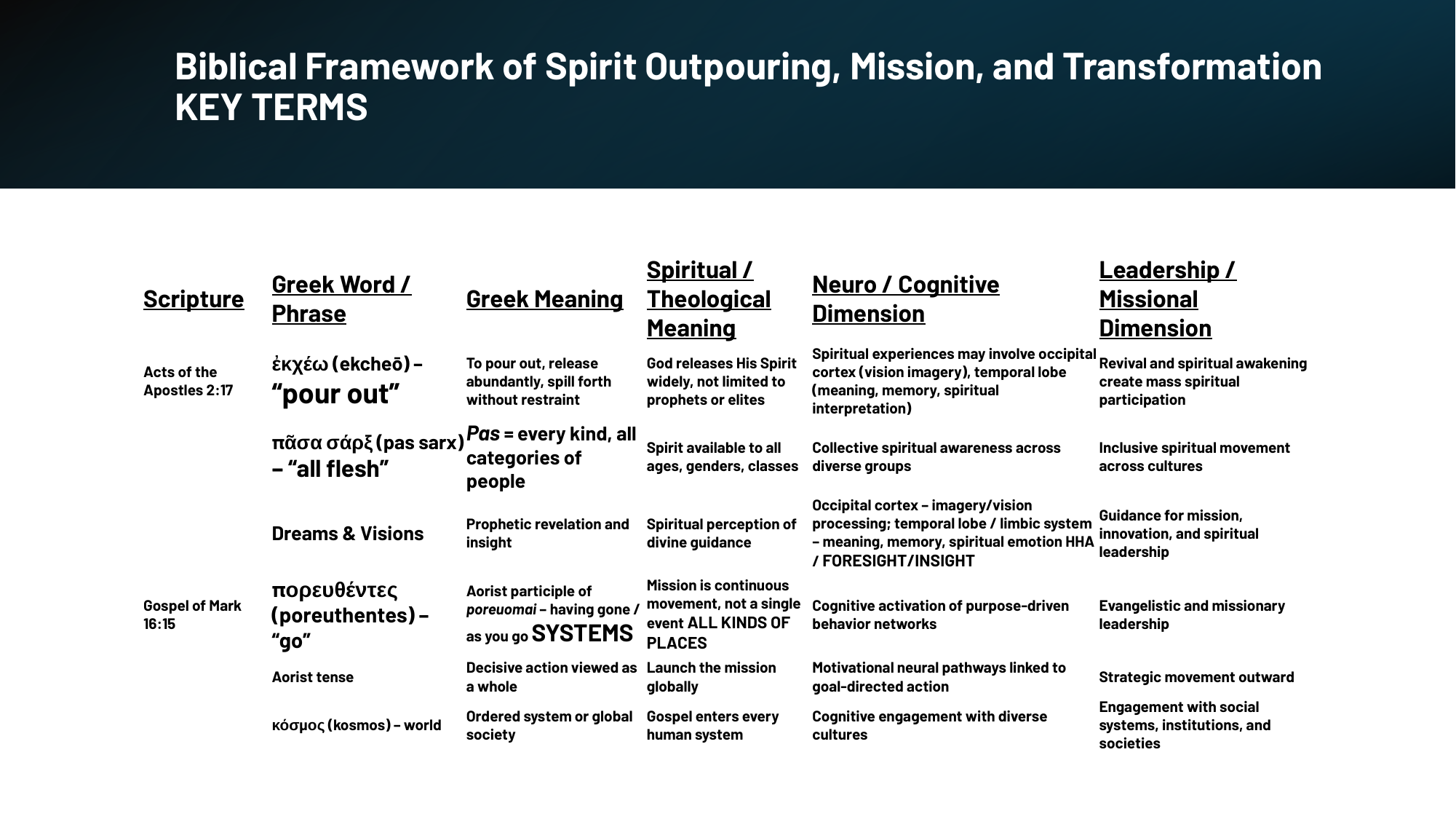

# Biblical Framework of Spirit Outpouring, Mission, and Transformation KEY TERMS

| Scripture | Greek Word / Phrase | Greek Meaning | Spiritual / Theological Meaning | Neuro / Cognitive Dimension | Leadership / Missional Dimension |
| --- | --- | --- | --- | --- | --- |
| Acts of the Apostles 2:17 | ἐκχέω (ekcheō) – “pour out” | To pour out, release abundantly, spill forth without restraint | God releases His Spirit widely, not limited to prophets or elites | Spiritual experiences may involve occipital cortex (vision imagery), temporal lobe (meaning, memory, spiritual interpretation) | Revival and spiritual awakening create mass spiritual participation |
|  | πᾶσα σάρξ (pas sarx) – “all flesh” | Pas = every kind, all categories of people | Spirit available to all ages, genders, classes | Collective spiritual awareness across diverse groups | Inclusive spiritual movement across cultures |
|  | Dreams & Visions | Prophetic revelation and insight | Spiritual perception of divine guidance | Occipital cortex – imagery/vision processing; temporal lobe / limbic system – meaning, memory, spiritual emotion HHA / FORESIGHT/INSIGHT | Guidance for mission, innovation, and spiritual leadership |
| Gospel of Mark 16:15 | πορευθέντες (poreuthentes) – “go” | Aorist participle of poreuomai – having gone / as you go SYSTEMS | Mission is continuous movement, not a single event ALL KINDS OF PLACES | Cognitive activation of purpose-driven behavior networks | Evangelistic and missionary leadership |
|  | Aorist tense | Decisive action viewed as a whole | Launch the mission globally | Motivational neural pathways linked to goal-directed action | Strategic movement outward |
|  | κόσμος (kosmos) – world | Ordered system or global society | Gospel enters every human system | Cognitive engagement with diverse cultures | Engagement with social systems, institutions, and societies |